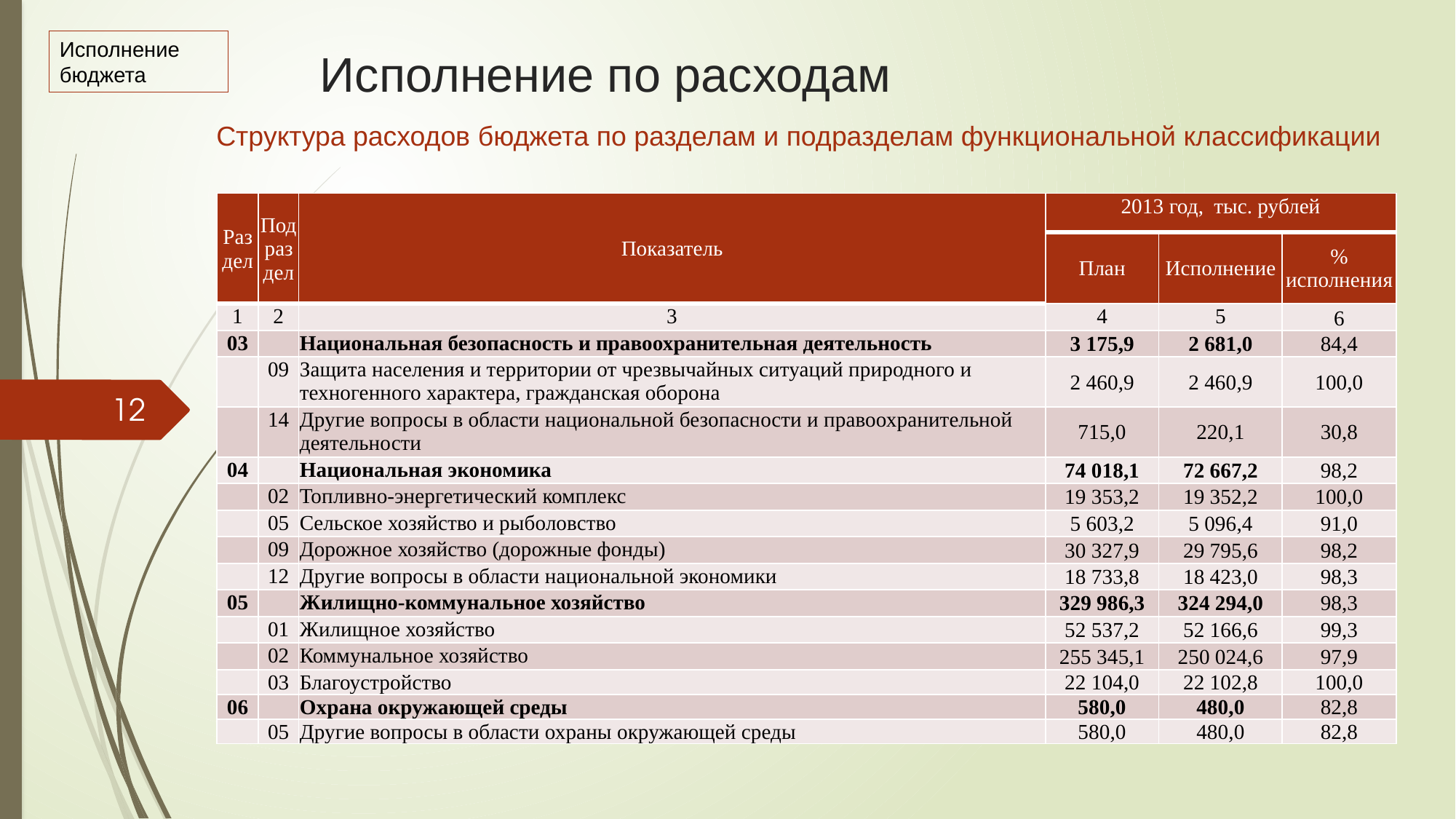

Исполнение бюджета
# Исполнение по расходам
Структура расходов бюджета по разделам и подразделам функциональной классификации
| Раздел | Подраздел | Показатель | 2013 год, тыс. рублей |  |  |
| --- | --- | --- | --- | --- | --- |
|  |  |  | План | Исполнение | % исполнения |
| 1 | 2 | 3 | 4 | 5 | 6 |
| 03 |  | Национальная безопасность и правоохранительная деятельность | 3 175,9 | 2 681,0 | 84,4 |
|  | 09 | Защита населения и территории от чрезвычайных ситуаций природного и техногенного характера, гражданская оборона | 2 460,9 | 2 460,9 | 100,0 |
|  | 14 | Другие вопросы в области национальной безопасности и правоохранительной деятельности | 715,0 | 220,1 | 30,8 |
| 04 |  | Национальная экономика | 74 018,1 | 72 667,2 | 98,2 |
|  | 02 | Топливно-энергетический комплекс | 19 353,2 | 19 352,2 | 100,0 |
|  | 05 | Сельское хозяйство и рыболовство | 5 603,2 | 5 096,4 | 91,0 |
|  | 09 | Дорожное хозяйство (дорожные фонды) | 30 327,9 | 29 795,6 | 98,2 |
|  | 12 | Другие вопросы в области национальной экономики | 18 733,8 | 18 423,0 | 98,3 |
| 05 |  | Жилищно-коммунальное хозяйство | 329 986,3 | 324 294,0 | 98,3 |
|  | 01 | Жилищное хозяйство | 52 537,2 | 52 166,6 | 99,3 |
|  | 02 | Коммунальное хозяйство | 255 345,1 | 250 024,6 | 97,9 |
|  | 03 | Благоустройство | 22 104,0 | 22 102,8 | 100,0 |
| 06 |  | Охрана окружающей среды | 580,0 | 480,0 | 82,8 |
|  | 05 | Другие вопросы в области охраны окружающей среды | 580,0 | 480,0 | 82,8 |
12